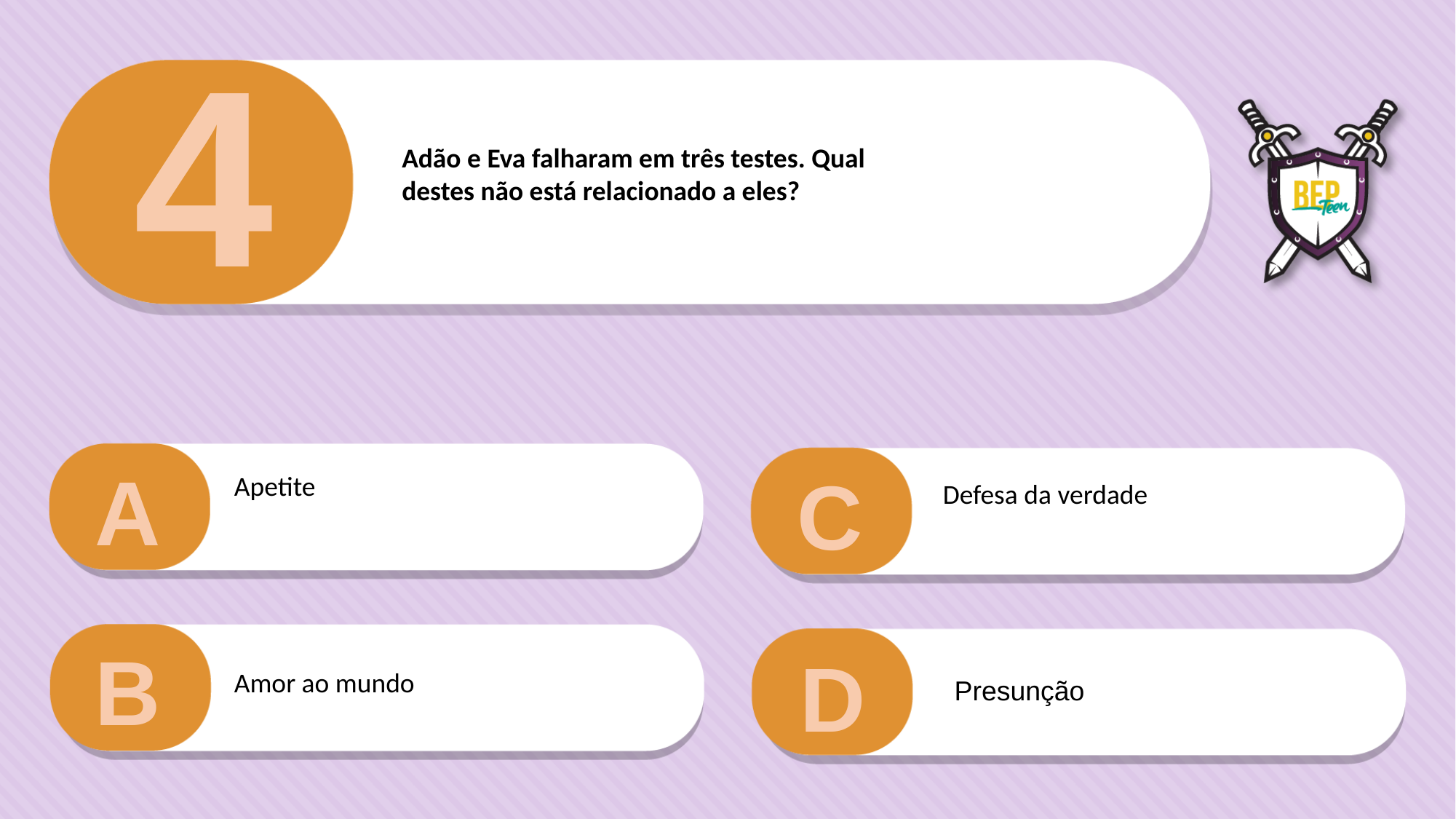

4
Adão e Eva falharam em três testes. Qual
destes não está relacionado a eles?
A
C
Apetite
Defesa da verdade
B
D
Amor ao mundo
Presunção